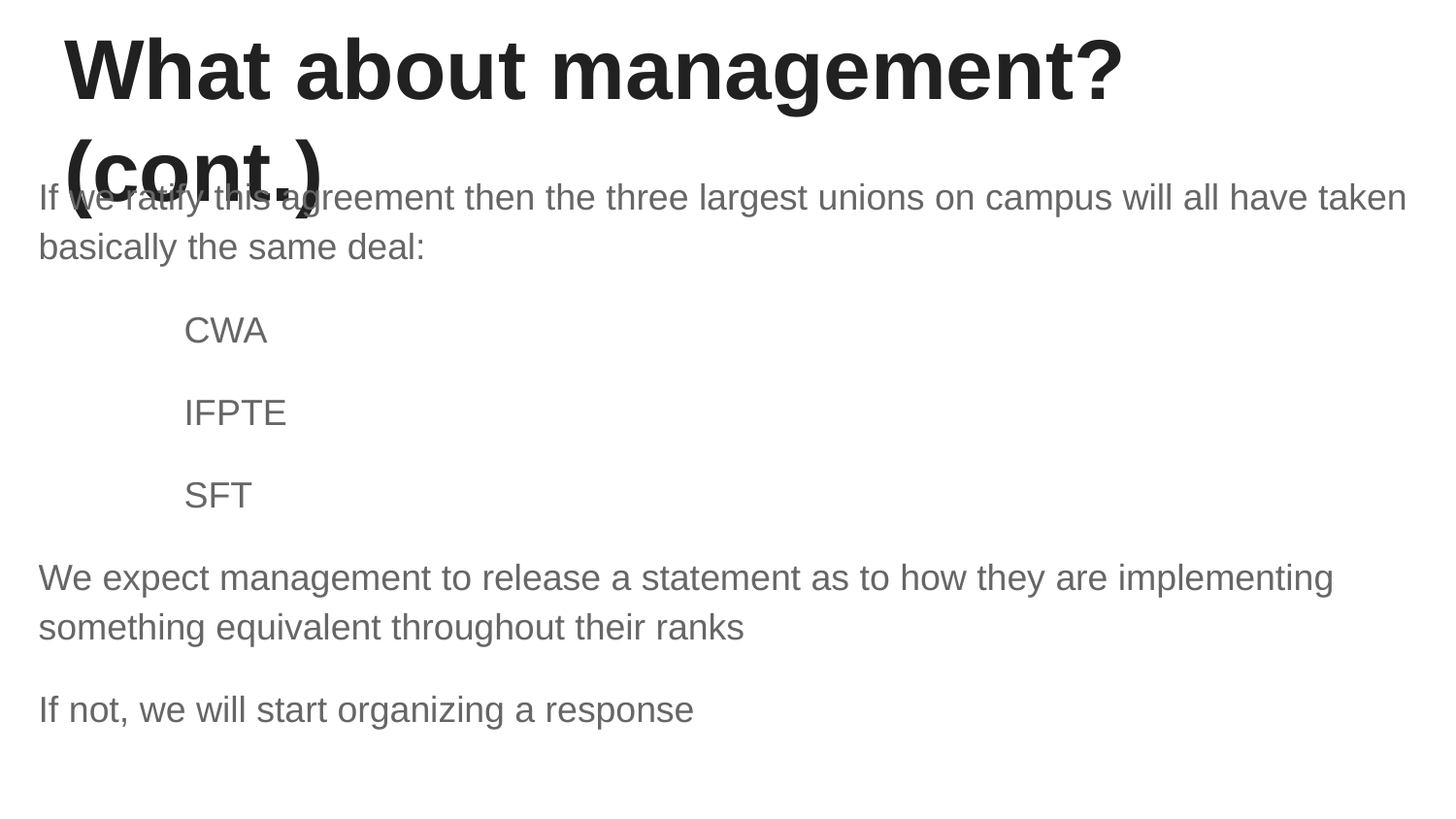

# What about management? (cont.)
If we ratify this agreement then the three largest unions on campus will all have taken basically the same deal:
	CWA
	IFPTE
	SFT
We expect management to release a statement as to how they are implementing something equivalent throughout their ranks
If not, we will start organizing a response